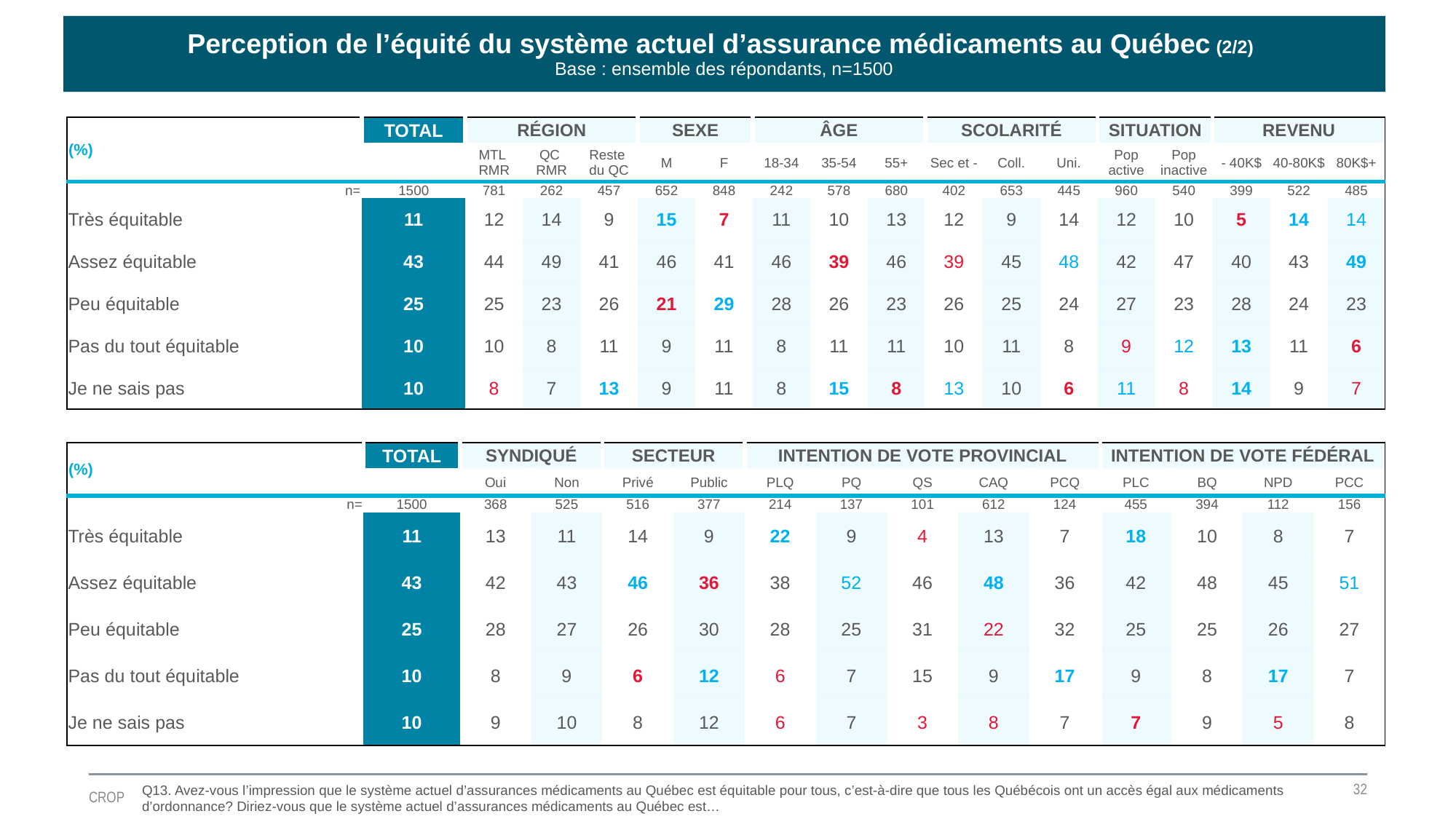

Perception de l’équité du système actuel d’assurance médicaments au Québec (2/2)
Base : ensemble des répondants, n=1500
| (%) | TOTAL | RÉGION |  |  | SEXE |  | ÂGE |  |  | SCOLARITÉ |  |  | SITUATION |  | REVENU |  |  |
| --- | --- | --- | --- | --- | --- | --- | --- | --- | --- | --- | --- | --- | --- | --- | --- | --- | --- |
| (%) |  | MTL RMR | QC RMR | Reste du QC | M | F | 18-34 | 35-54 | 55+ | Sec et - | Coll. | Uni. | Pop active | Pop inactive | - 40K$ | 40-80K$ | 80K$+ |
| n= | 1500 | 781 | 262 | 457 | 652 | 848 | 242 | 578 | 680 | 402 | 653 | 445 | 960 | 540 | 399 | 522 | 485 |
| Très équitable | 11 | 12 | 14 | 9 | 15 | 7 | 11 | 10 | 13 | 12 | 9 | 14 | 12 | 10 | 5 | 14 | 14 |
| Assez équitable | 43 | 44 | 49 | 41 | 46 | 41 | 46 | 39 | 46 | 39 | 45 | 48 | 42 | 47 | 40 | 43 | 49 |
| Peu équitable | 25 | 25 | 23 | 26 | 21 | 29 | 28 | 26 | 23 | 26 | 25 | 24 | 27 | 23 | 28 | 24 | 23 |
| Pas du tout équitable | 10 | 10 | 8 | 11 | 9 | 11 | 8 | 11 | 11 | 10 | 11 | 8 | 9 | 12 | 13 | 11 | 6 |
| Je ne sais pas | 10 | 8 | 7 | 13 | 9 | 11 | 8 | 15 | 8 | 13 | 10 | 6 | 11 | 8 | 14 | 9 | 7 |
| (%) | TOTAL | SYNDIQUÉ |  | SECTEUR |  | INTENTION DE VOTE PROVINCIAL |  |  |  |  | INTENTION DE VOTE FÉDÉRAL |  |  |  |
| --- | --- | --- | --- | --- | --- | --- | --- | --- | --- | --- | --- | --- | --- | --- |
| (%) |  | Oui | Non | Privé | Public | PLQ | PQ | QS | CAQ | PCQ | PLC | BQ | NPD | PCC |
| n= | 1500 | 368 | 525 | 516 | 377 | 214 | 137 | 101 | 612 | 124 | 455 | 394 | 112 | 156 |
| Très équitable | 11 | 13 | 11 | 14 | 9 | 22 | 9 | 4 | 13 | 7 | 18 | 10 | 8 | 7 |
| Assez équitable | 43 | 42 | 43 | 46 | 36 | 38 | 52 | 46 | 48 | 36 | 42 | 48 | 45 | 51 |
| Peu équitable | 25 | 28 | 27 | 26 | 30 | 28 | 25 | 31 | 22 | 32 | 25 | 25 | 26 | 27 |
| Pas du tout équitable | 10 | 8 | 9 | 6 | 12 | 6 | 7 | 15 | 9 | 17 | 9 | 8 | 17 | 7 |
| Je ne sais pas | 10 | 9 | 10 | 8 | 12 | 6 | 7 | 3 | 8 | 7 | 7 | 9 | 5 | 8 |
32
Q13. Avez-vous l’impression que le système actuel d’assurances médicaments au Québec est équitable pour tous, c’est-à-dire que tous les Québécois ont un accès égal aux médicaments d’ordonnance? Diriez-vous que le système actuel d’assurances médicaments au Québec est…
CROP